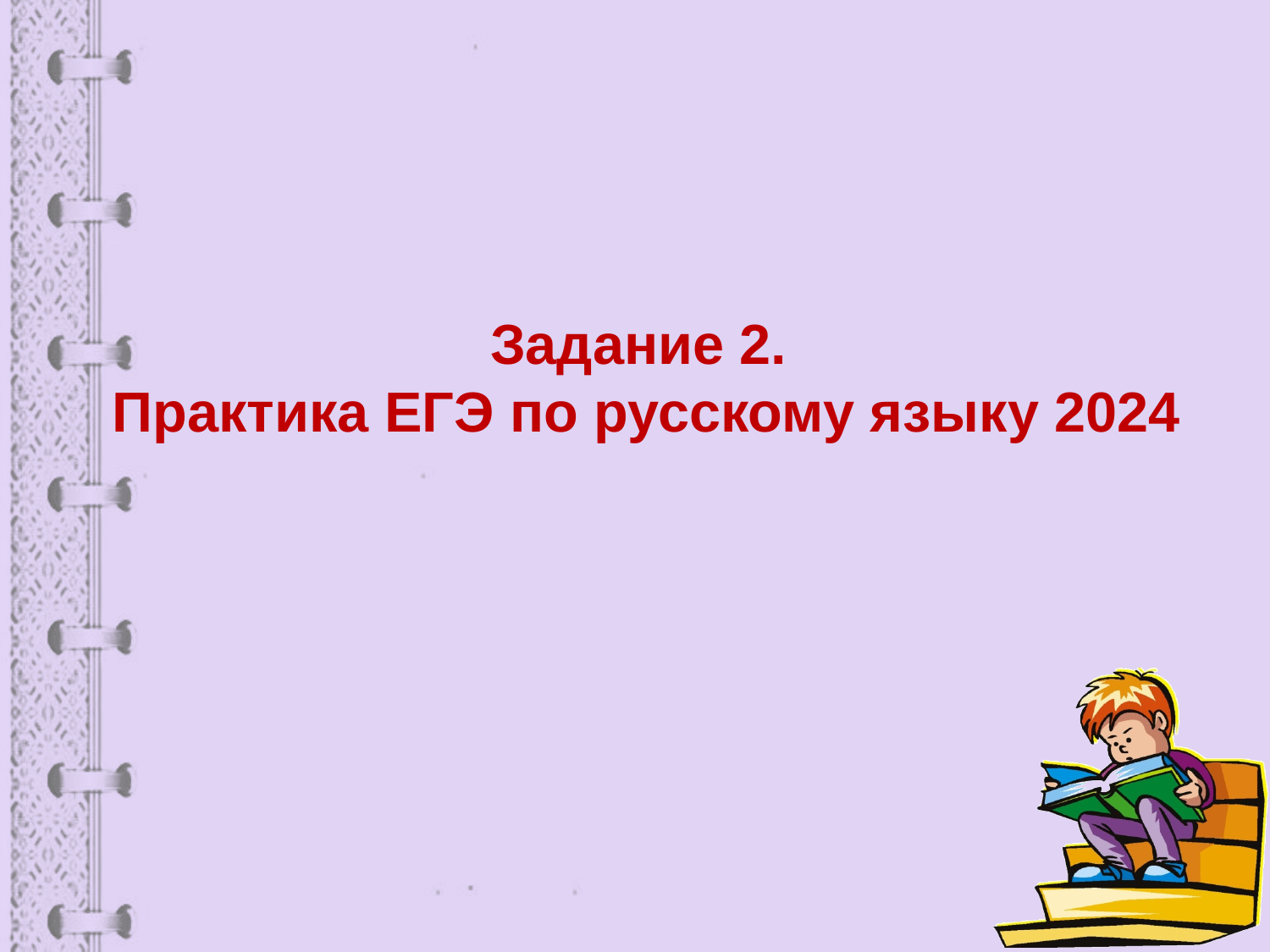

# Задание 2. Практика ЕГЭ по русскому языку 2024